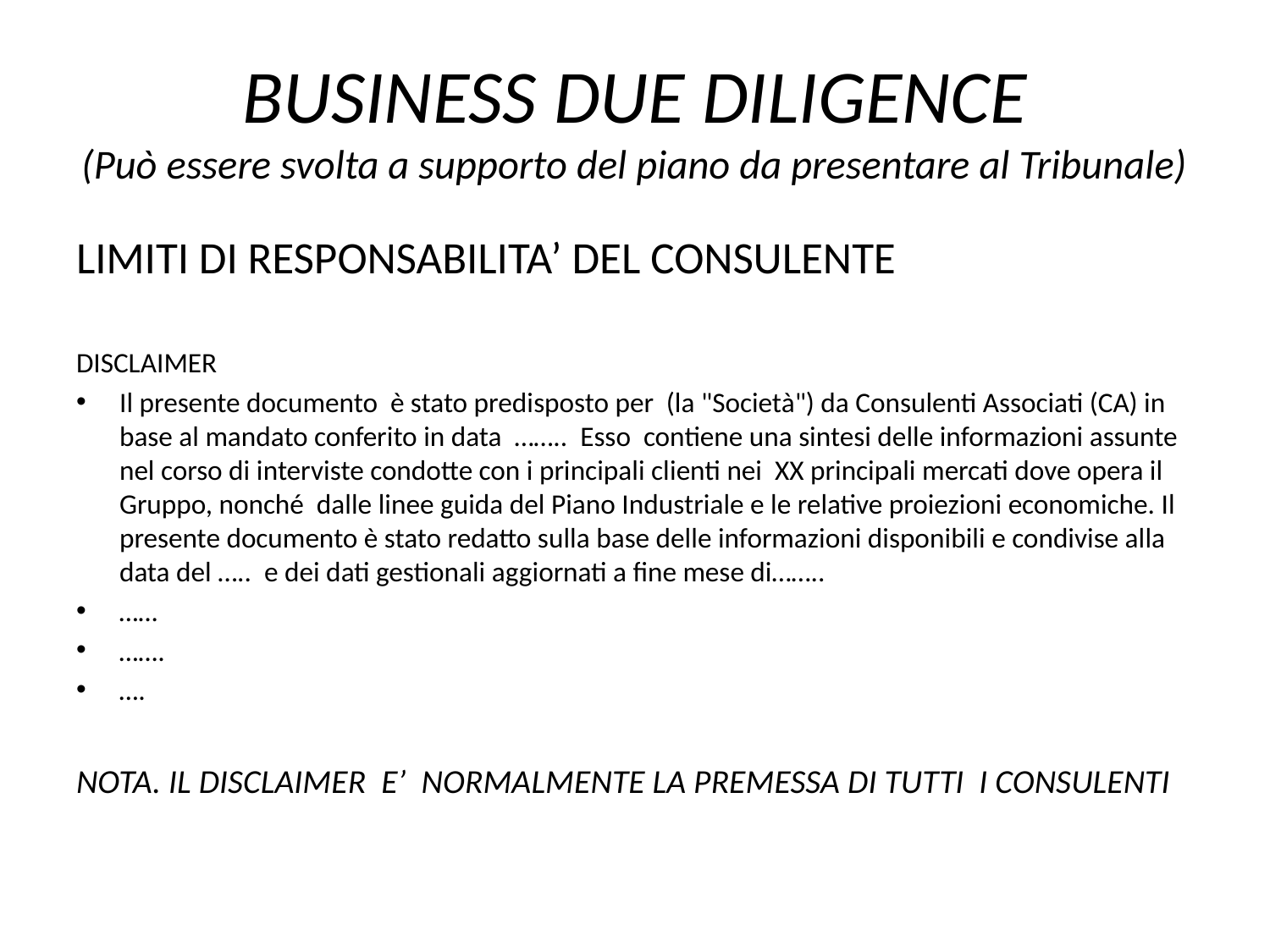

# BUSINESS DUE DILIGENCE (Può essere svolta a supporto del piano da presentare al Tribunale)
LIMITI DI RESPONSABILITA’ DEL CONSULENTE

DISCLAIMER
Il presente documento  è stato predisposto per  (la "Società") da Consulenti Associati (CA) in base al mandato conferito in data  ……..  Esso  contiene una sintesi delle informazioni assunte nel corso di interviste condotte con i principali clienti nei  XX principali mercati dove opera il Gruppo, nonché  dalle linee guida del Piano Industriale e le relative proiezioni economiche. Il presente documento è stato redatto sulla base delle informazioni disponibili e condivise alla data del …..  e dei dati gestionali aggiornati a fine mese di……..
……
…….
….

NOTA. IL DISCLAIMER  E’  NORMALMENTE LA PREMESSA DI TUTTI  I CONSULENTI